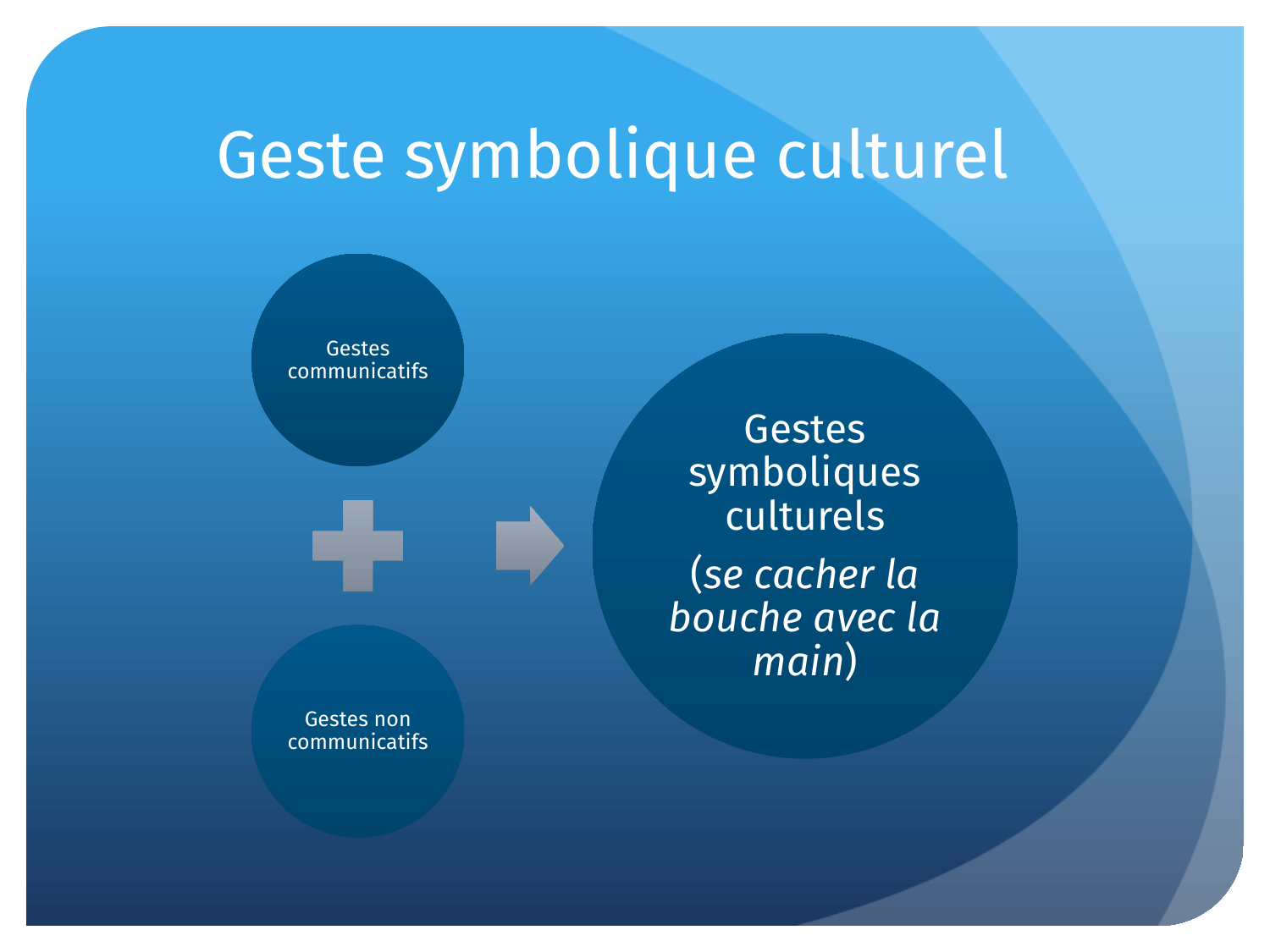

# Geste symbolique culturel
Gestes communicatifs

Gestes non communicatifs

Gestes symboliques culturels
(se cacher la bouche avec la main)